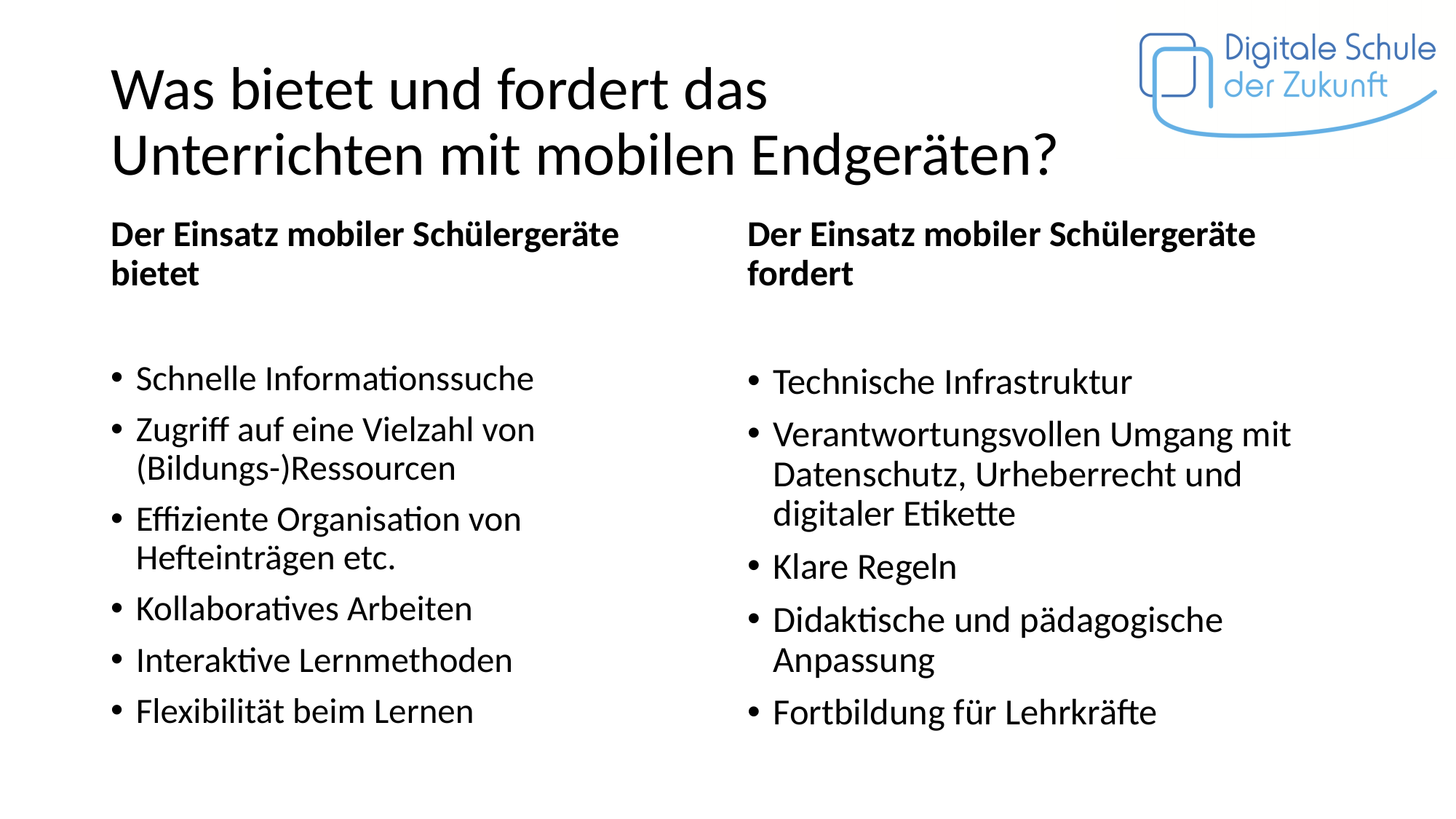

# Was bietet und fordert das Unterrichten mit mobilen Endgeräten?
Der Einsatz mobiler Schülergeräte bietet
Der Einsatz mobiler Schülergeräte fordert

Schnelle Informationssuche
Zugriff auf eine Vielzahl von (Bildungs-)Ressourcen
Effiziente Organisation von Hefteinträgen etc.
Kollaboratives Arbeiten
Interaktive Lernmethoden
Flexibilität beim Lernen

Technische Infrastruktur
Verantwortungsvollen Umgang mit Datenschutz, Urheberrecht und digitaler Etikette
Klare Regeln
Didaktische und pädagogische Anpassung
Fortbildung für Lehrkräfte